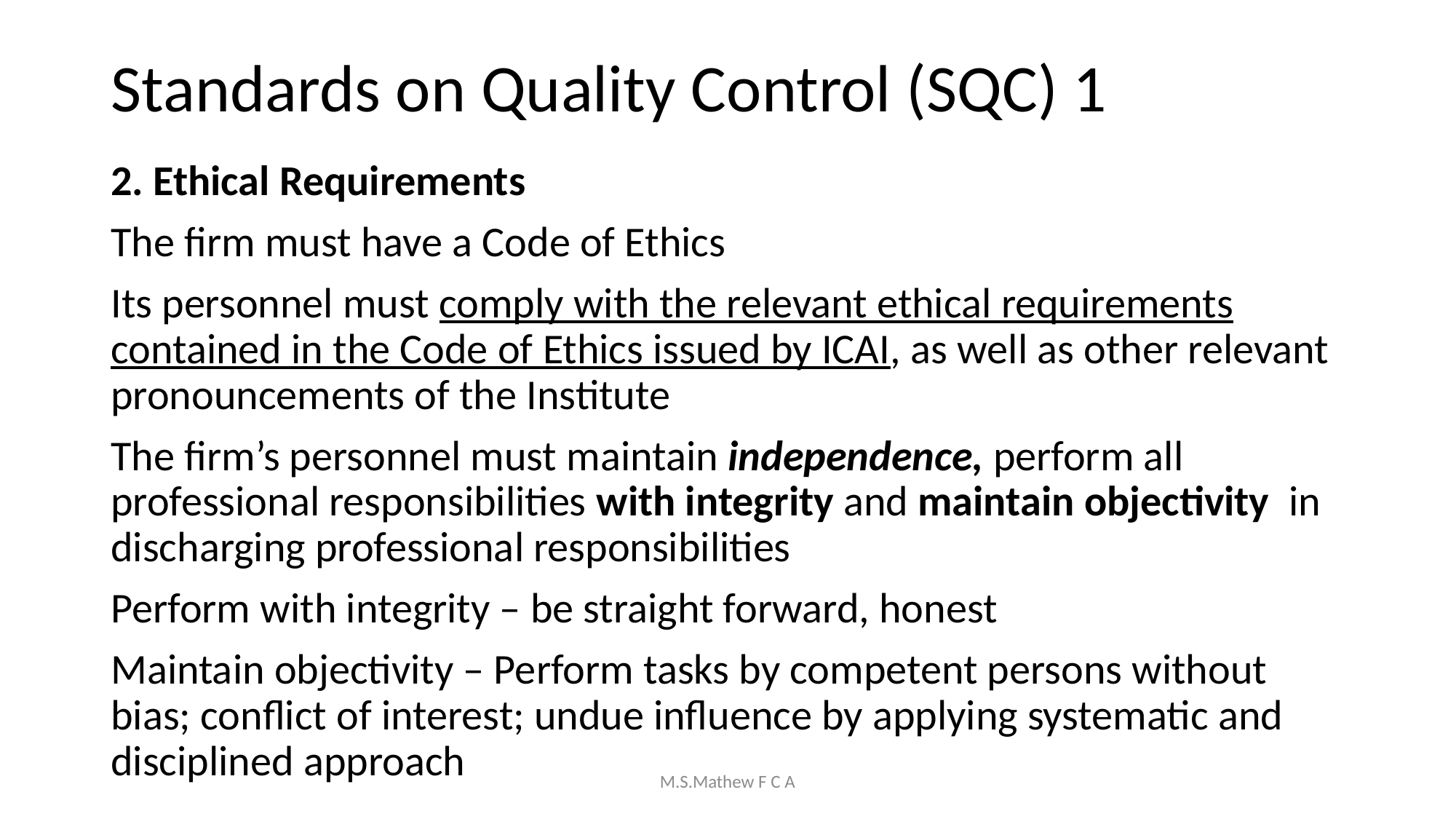

# Standards on Quality Control (SQC) 1
2. Ethical Requirements
The firm must have a Code of Ethics
Its personnel must comply with the relevant ethical requirements contained in the Code of Ethics issued by ICAI, as well as other relevant pronouncements of the Institute
The firm’s personnel must maintain independence, perform all professional responsibilities with integrity and maintain objectivity  in discharging professional responsibilities
Perform with integrity – be straight forward, honest
Maintain objectivity – Perform tasks by competent persons without bias; conflict of interest; undue influence by applying systematic and disciplined approach
M.S.Mathew F C A